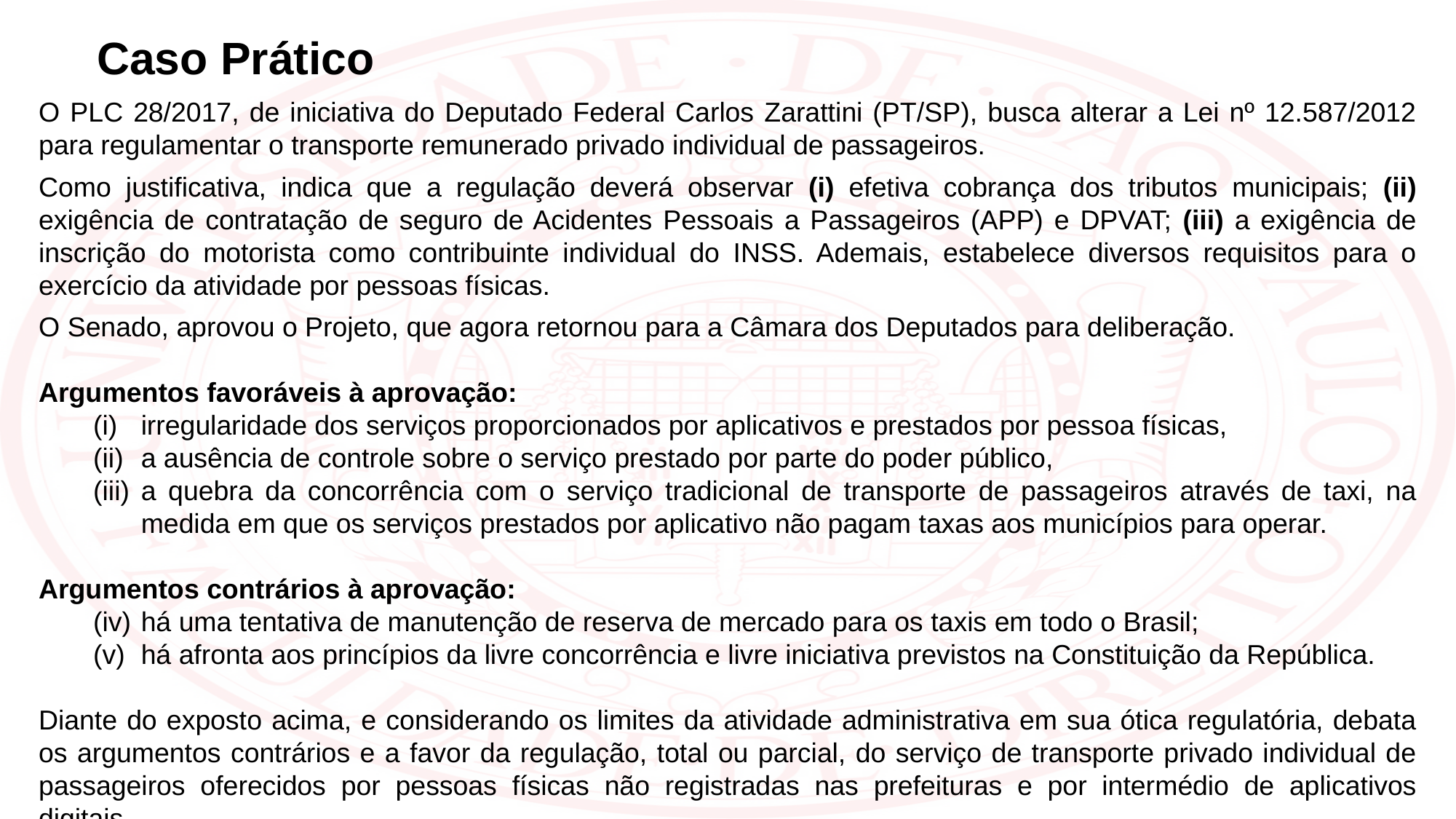

Caso Prático
O PLC 28/2017, de iniciativa do Deputado Federal Carlos Zarattini (PT/SP), busca alterar a Lei nº 12.587/2012 para regulamentar o transporte remunerado privado individual de passageiros.

Como justificativa, indica que a regulação deverá observar (i) efetiva cobrança dos tributos municipais; (ii) exigência de contratação de seguro de Acidentes Pessoais a Passageiros (APP) e DPVAT; (iii) a exigência de inscrição do motorista como contribuinte individual do INSS. Ademais, estabelece diversos requisitos para o exercício da atividade por pessoas físicas.

O Senado, aprovou o Projeto, que agora retornou para a Câmara dos Deputados para deliberação.

Argumentos favoráveis à aprovação:
irregularidade dos serviços proporcionados por aplicativos e prestados por pessoa físicas,
a ausência de controle sobre o serviço prestado por parte do poder público,
a quebra da concorrência com o serviço tradicional de transporte de passageiros através de taxi, na medida em que os serviços prestados por aplicativo não pagam taxas aos municípios para operar.

Argumentos contrários à aprovação:
há uma tentativa de manutenção de reserva de mercado para os taxis em todo o Brasil;
há afronta aos princípios da livre concorrência e livre iniciativa previstos na Constituição da República.

Diante do exposto acima, e considerando os limites da atividade administrativa em sua ótica regulatória, debata os argumentos contrários e a favor da regulação, total ou parcial, do serviço de transporte privado individual de passageiros oferecidos por pessoas físicas não registradas nas prefeituras e por intermédio de aplicativos digitais.